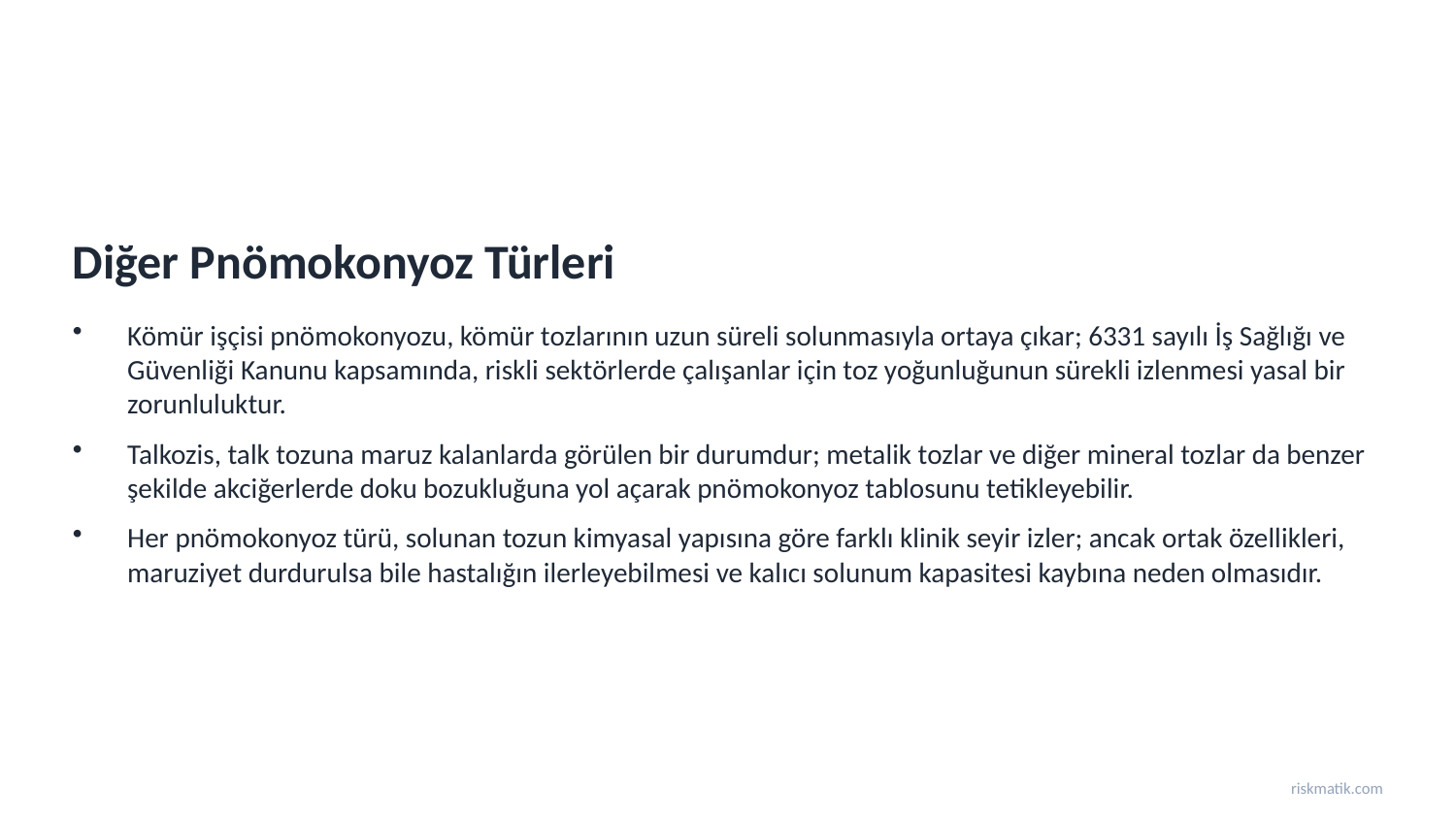

Diğer Pnömokonyoz Türleri
Kömür işçisi pnömokonyozu, kömür tozlarının uzun süreli solunmasıyla ortaya çıkar; 6331 sayılı İş Sağlığı ve Güvenliği Kanunu kapsamında, riskli sektörlerde çalışanlar için toz yoğunluğunun sürekli izlenmesi yasal bir zorunluluktur.
Talkozis, talk tozuna maruz kalanlarda görülen bir durumdur; metalik tozlar ve diğer mineral tozlar da benzer şekilde akciğerlerde doku bozukluğuna yol açarak pnömokonyoz tablosunu tetikleyebilir.
Her pnömokonyoz türü, solunan tozun kimyasal yapısına göre farklı klinik seyir izler; ancak ortak özellikleri, maruziyet durdurulsa bile hastalığın ilerleyebilmesi ve kalıcı solunum kapasitesi kaybına neden olmasıdır.
riskmatik.com